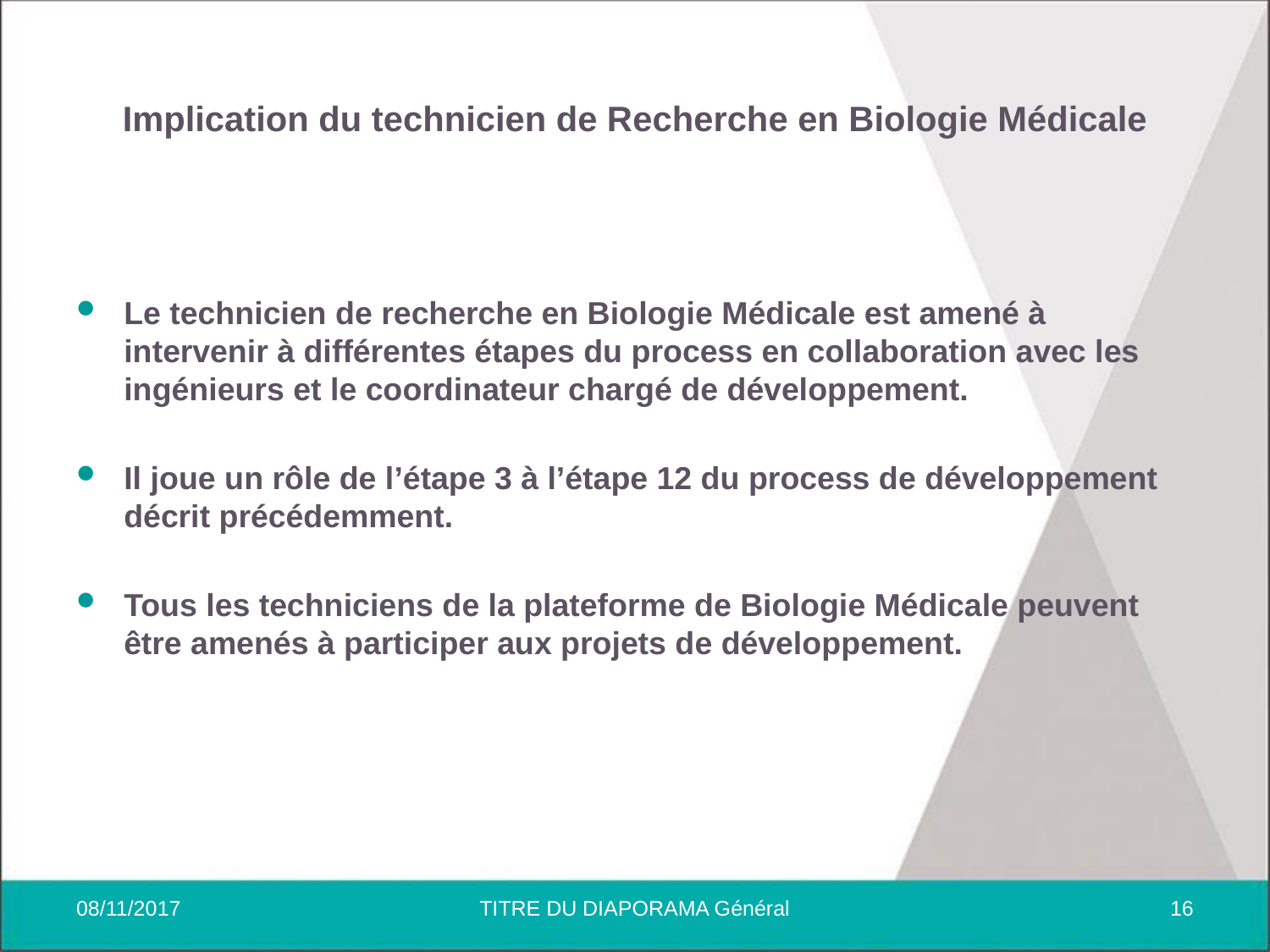

# Implication du technicien de Recherche en Biologie Médicale
Le technicien de recherche en Biologie Médicale est amené à intervenir à différentes étapes du process en collaboration avec les ingénieurs et le coordinateur chargé de développement.

Il joue un rôle de l’étape 3 à l’étape 12 du process de développement décrit précédemment.

Tous les techniciens de la plateforme de Biologie Médicale peuvent être amenés à participer aux projets de développement.

08/11/2017
TITRE DU DIAPORAMA Général
16